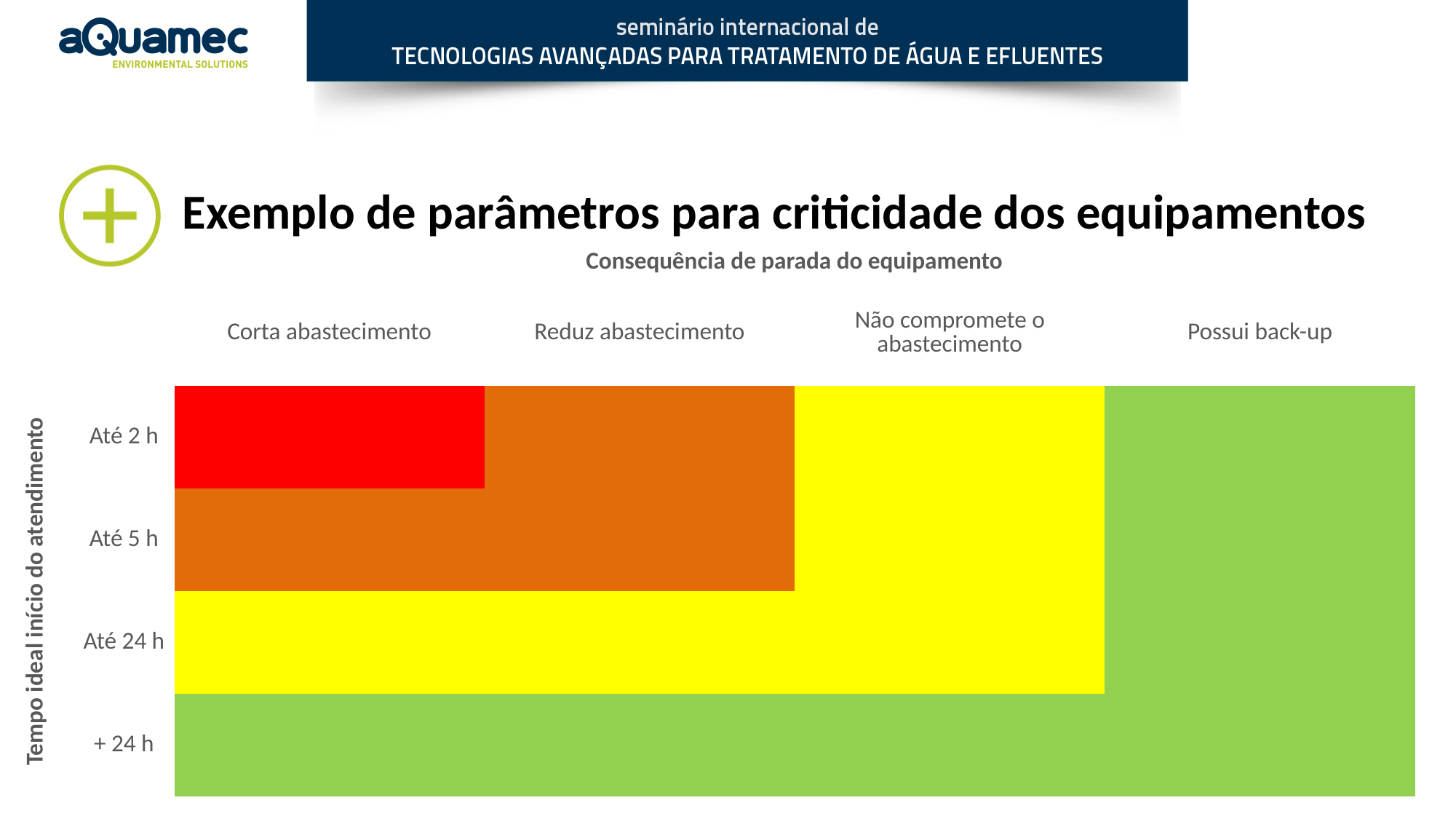

Exemplo de parâmetros para criticidade dos equipamentos
|  |  | Consequência de parada do equipamento |  |  |  |
| --- | --- | --- | --- | --- | --- |
|  |  | Corta abastecimento | Reduz abastecimento | Não compromete o abastecimento | Possui back-up |
| Tempo ideal início do atendimento | Até 2 h |  |  |  |  |
|  | Até 5 h |  |  |  |  |
|  | Até 24 h |  |  |  |  |
|  | + 24 h |  |  |  |  |